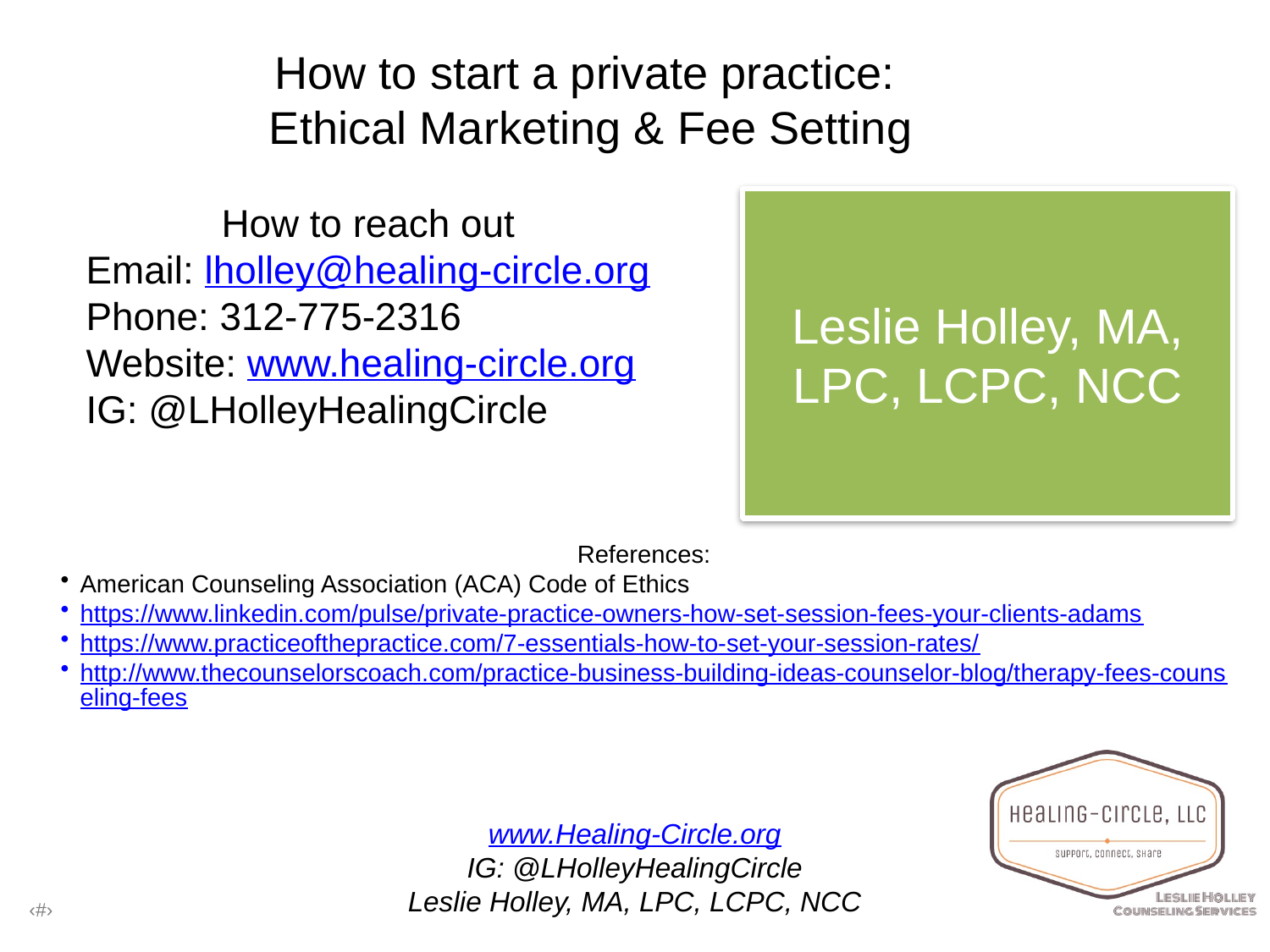

Leslie Holley, MA, LPC, LCPC, NCC
How to reach out
Email: lholley@healing-circle.org
Phone: 312-775-2316
Website: www.healing-circle.org
IG: @LHolleyHealingCircle
References:
American Counseling Association (ACA) Code of Ethics
https://www.linkedin.com/pulse/private-practice-owners-how-set-session-fees-your-clients-adams
https://www.practiceofthepractice.com/7-essentials-how-to-set-your-session-rates/
http://www.thecounselorscoach.com/practice-business-building-ideas-counselor-blog/therapy-fees-counseling-fees